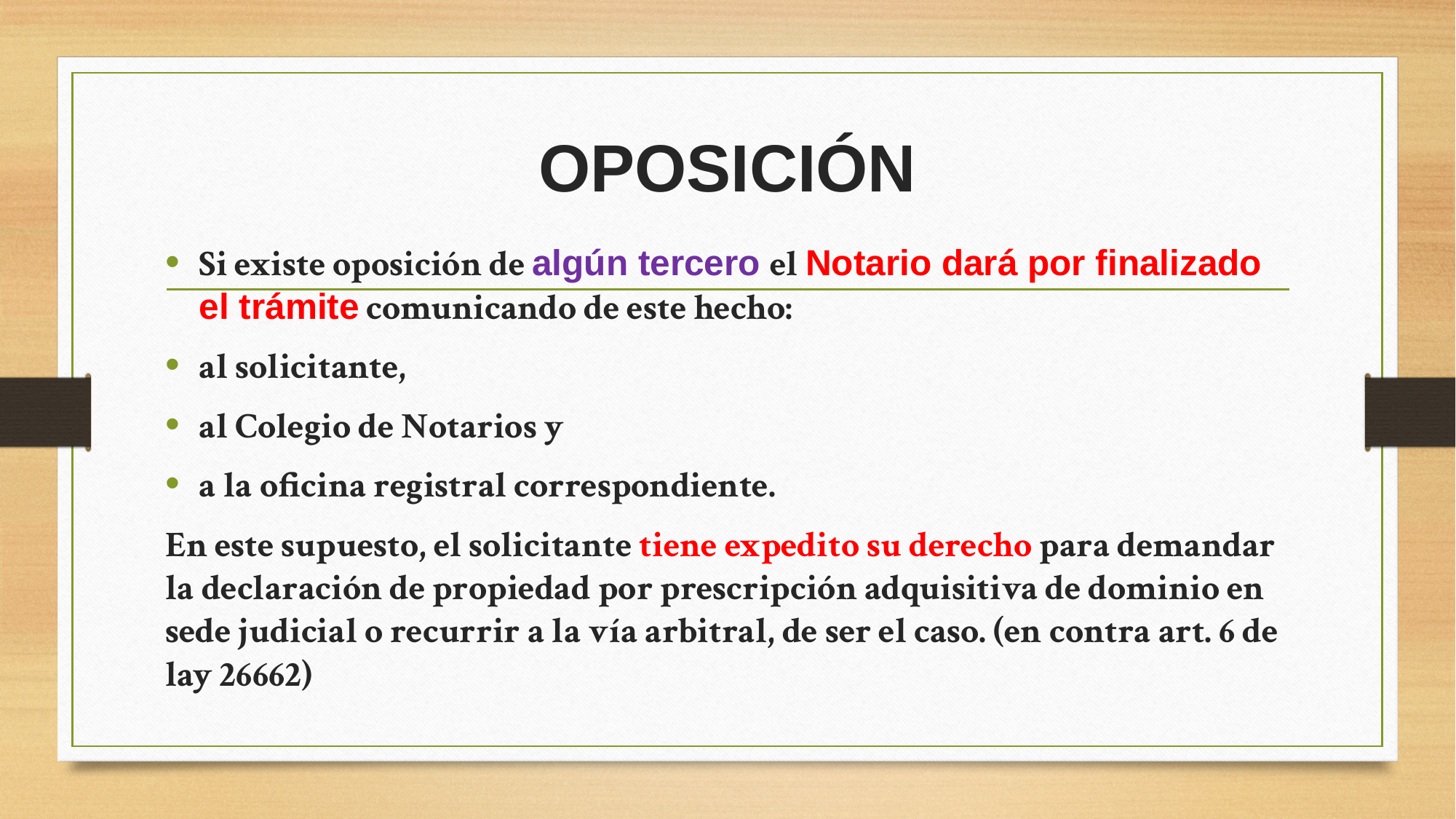

# OPOSICIÓN
Si existe oposición de algún tercero el Notario dará por finalizado el trámite comunicando de este hecho:
al solicitante,
al Colegio de Notarios y
a la oficina registral correspondiente.
En este supuesto, el solicitante tiene expedito su derecho para demandar la declaración de propiedad por prescripción adquisitiva de dominio en sede judicial o recurrir a la vía arbitral, de ser el caso. (en contra art. 6 de lay 26662)